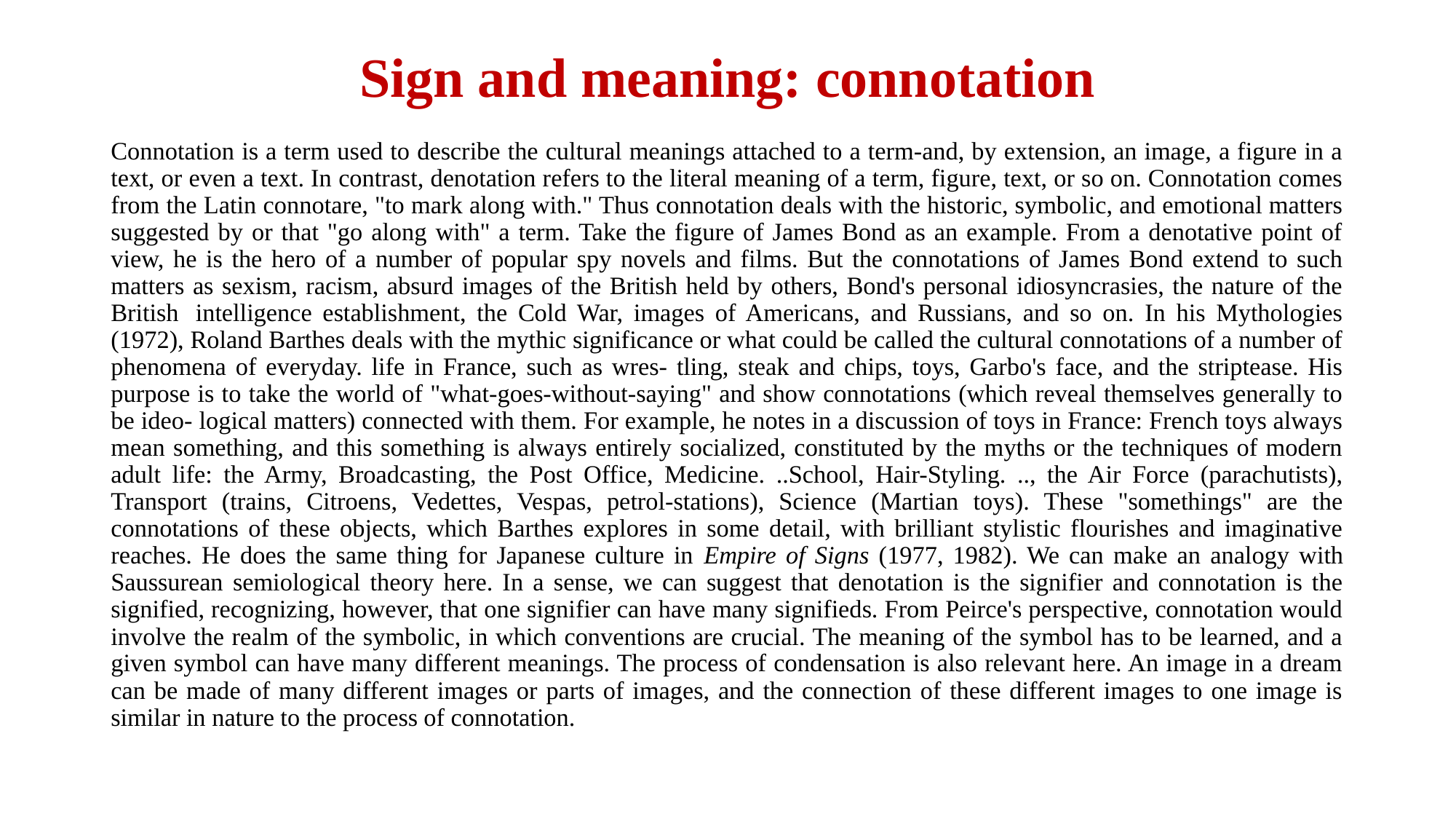

# Sign and meaning: connotation
Connotation is a term used to describe the cultural meanings attached to a term-and, by extension, an image, a figure in a text, or even a text. In contrast, denotation refers to the literal meaning of a term, figure, text, or so on. Connotation comes from the Latin connotare, "to mark along with." Thus connotation deals with the historic, symbolic, and emotional matters suggested by or that "go along with" a term. Take the figure of James Bond as an example. From a denotative point of view, he is the hero of a number of popular spy novels and films. But the connotations of James Bond extend to such matters as sexism, racism, absurd images of the British held by others, Bond's personal idiosyncrasies, the nature of the British  intelligence establishment, the Cold War, images of Americans, and Russians, and so on. In his Mythologies (1972), Roland Barthes deals with the mythic significance or what could be called the cultural connotations of a number of phenomena of everyday. life in France, such as wres- tling, steak and chips, toys, Garbo's face, and the striptease. His purpose is to take the world of "what-goes-without-saying" and show connotations (which reveal themselves generally to be ideo- logical matters) connected with them. For example, he notes in a discussion of toys in France: French toys always mean something, and this something is always entirely socialized, constituted by the myths or the techniques of modern adult life: the Army, Broadcasting, the Post Office, Medicine. ..School, Hair-Styling. .., the Air Force (parachutists), Transport (trains, Citroens, Vedettes, Vespas, petrol-stations), Science (Martian toys). These "somethings" are the connotations of these objects, which Barthes explores in some detail, with brilliant stylistic flourishes and imaginative reaches. He does the same thing for Japanese culture in Empire of Signs (1977, 1982). We can make an analogy with Saussurean semiological theory here. In a sense, we can suggest that denotation is the signifier and connotation is the signified, recognizing, however, that one signifier can have many signifieds. From Peirce's perspective, connotation would involve the realm of the symbolic, in which conventions are crucial. The meaning of the symbol has to be learned, and a given symbol can have many different meanings. The process of condensation is also relevant here. An image in a dream can be made of many different images or parts of images, and the connection of these different images to one image is similar in nature to the process of connotation.